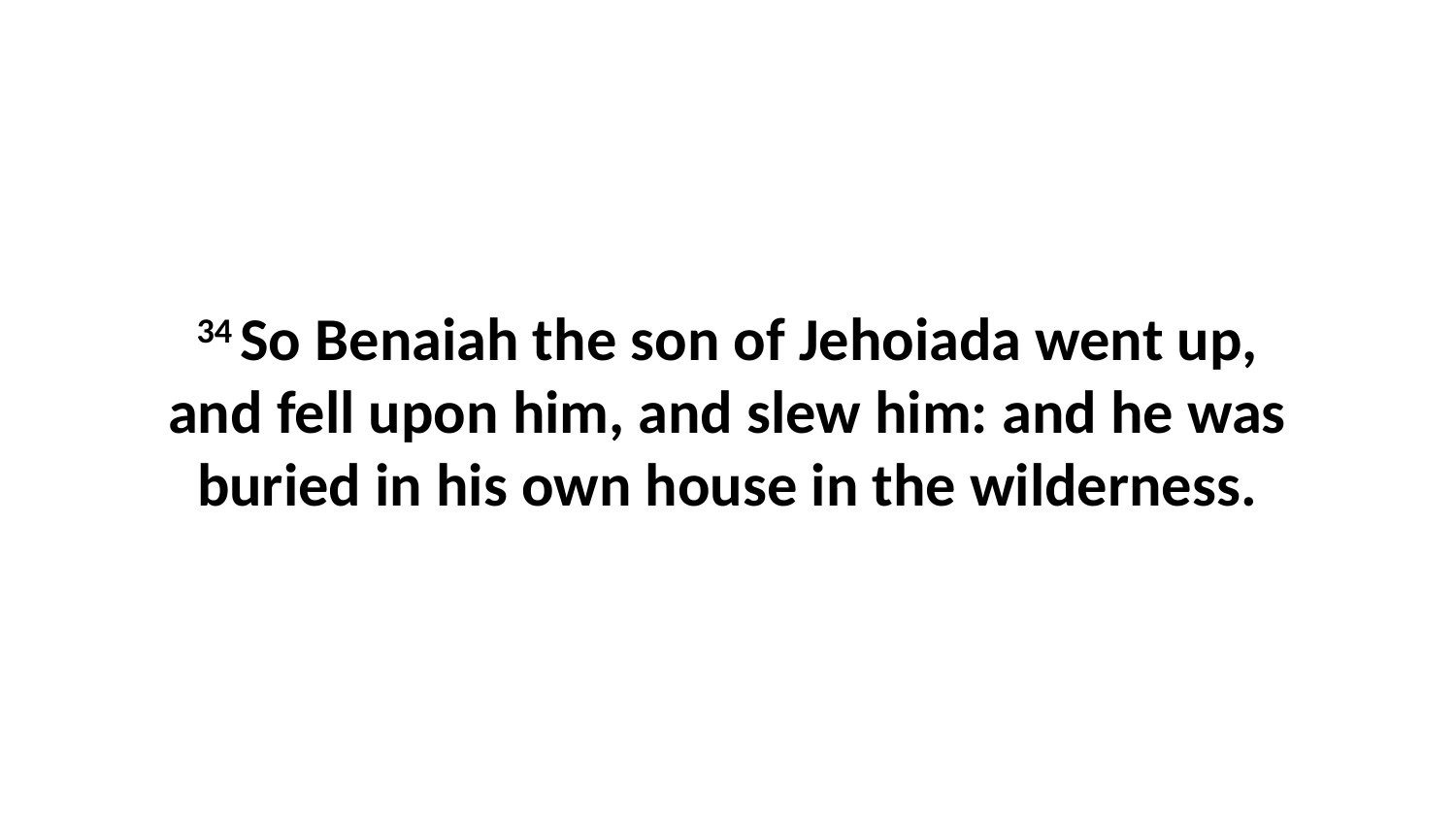

34 So Benaiah the son of Jehoiada went up, and fell upon him, and slew him: and he was buried in his own house in the wilderness.